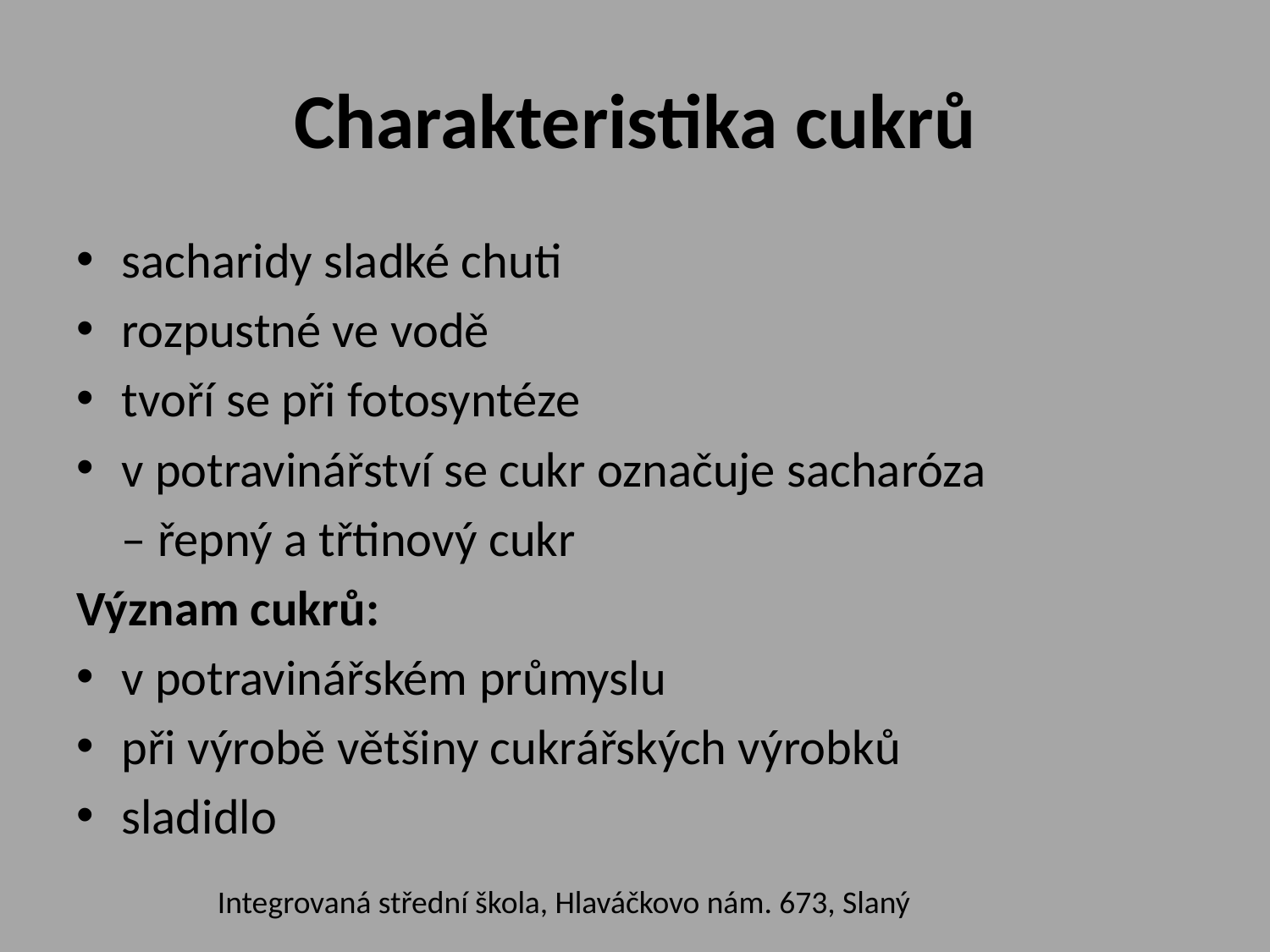

# Charakteristika cukrů
sacharidy sladké chuti
rozpustné ve vodě
tvoří se při fotosyntéze
v potravinářství se cukr označuje sacharóza
	– řepný a třtinový cukr
Význam cukrů:
v potravinářském průmyslu
při výrobě většiny cukrářských výrobků
sladidlo
Integrovaná střední škola, Hlaváčkovo nám. 673, Slaný